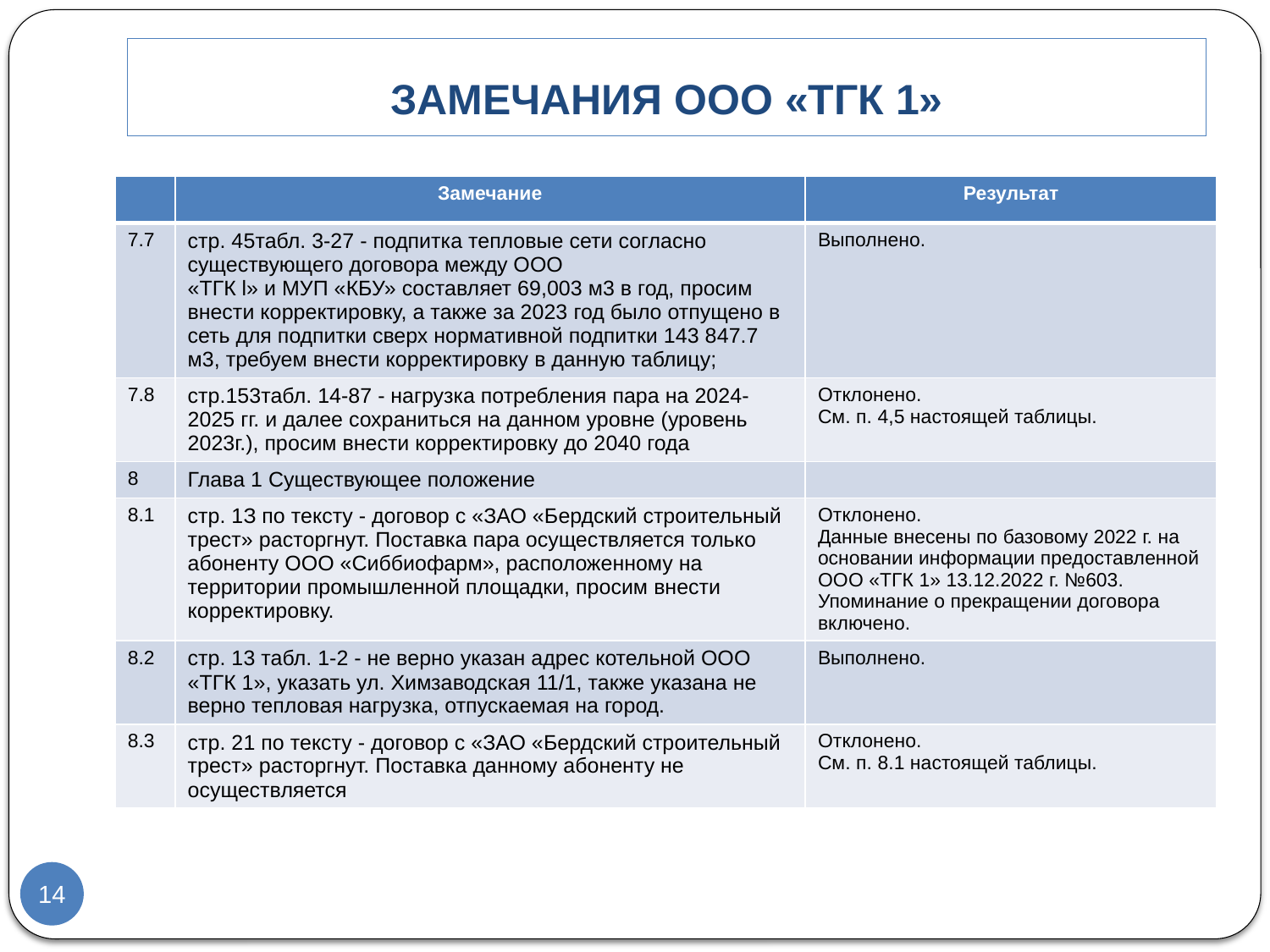

# Замечания ООО «ТГК 1»
|  | Замечание | Результат |
| --- | --- | --- |
| 7.7 | стр. 45табл. 3-27 - подпитка тепловые сети согласно существующего договора между ООО «ТГК l» и МУП «КБУ» составляет 69,003 м3 в год, просим внести корректировку, а также за 2023 год было отпущено в сеть для подпитки сверх нормативной подпитки 143 847.7 м3, требуем внести корректировку в данную таблицу; | Выполнено. |
| 7.8 | стр.153табл. 14-87 - нагрузка потребления пара на 2024-2025 гг. и далее сохраниться на данном уровне (уровень 2023г.), просим внести корректировку до 2040 года | Отклонено. См. п. 4,5 настоящей таблицы. |
| 8 | Глава 1 Существующее положение |  |
| 8.1 | стр. 1З по тексту - договор с «ЗАО «Бердский строительный трест» расторгнут. Поставка пара осуществляется только абоненту ООО «Сиббиофарм», расположенному на территории промышленной площадки, просим внести корректировку. | Отклонено. Данные внесены по базовому 2022 г. на основании информации предоставленной ООО «ТГК 1» 13.12.2022 г. №603. Упоминание о прекращении договора включено. |
| 8.2 | стр. 13 табл. 1-2 - не верно указан адрес котельной ООО «ТГК 1», указать ул. Химзаводская 11/1, также указана не верно тепловая нагрузка, отпускаемая на город. | Выполнено. |
| 8.3 | стр. 21 по тексту - договор с «ЗАО «Бердский строительный трест» расторгнут. Поставка данному абоненту не осуществляется | Отклонено. См. п. 8.1 настоящей таблицы. |
14